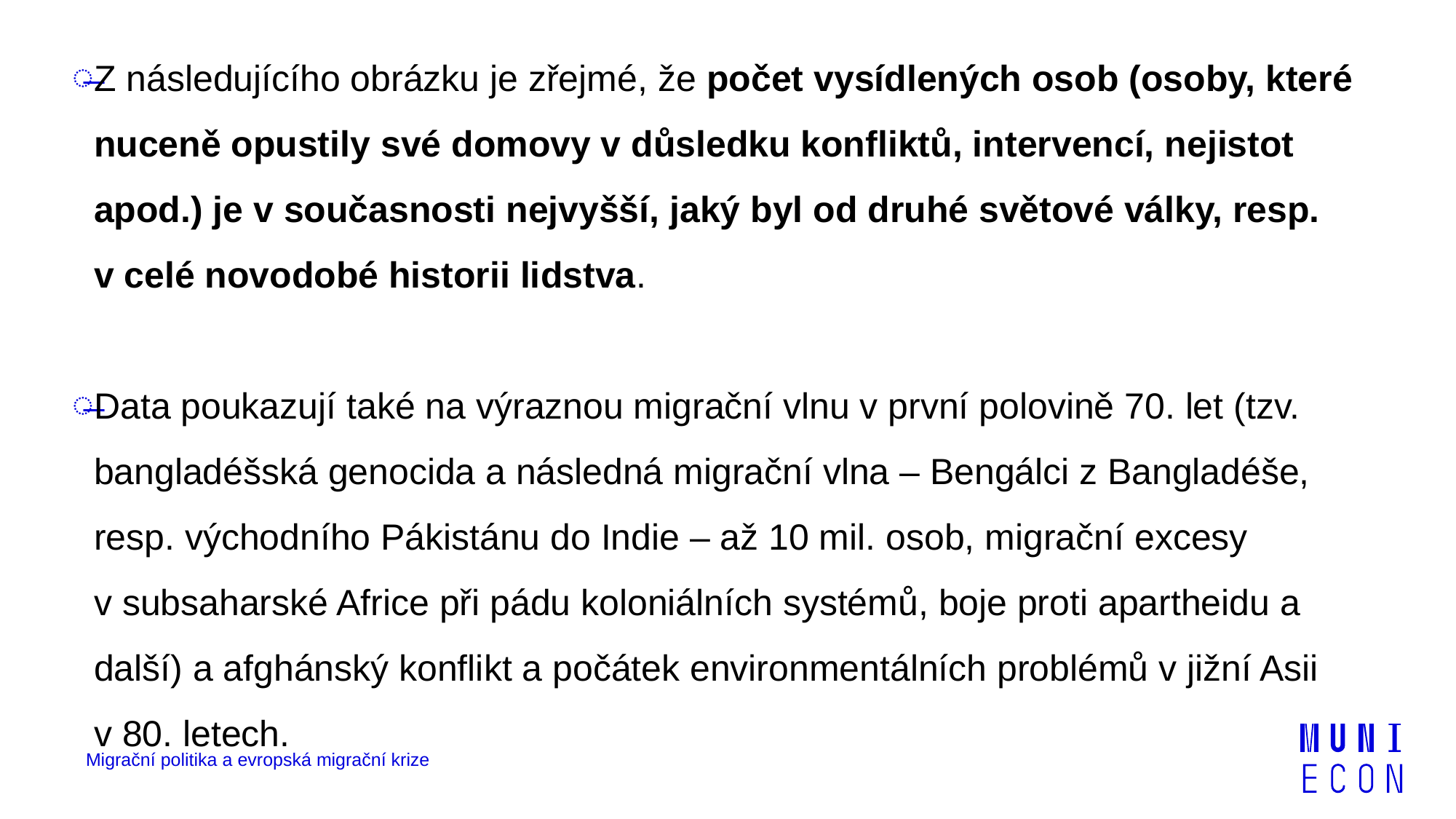

Z následujícího obrázku je zřejmé, že počet vysídlených osob (osoby, které nuceně opustily své domovy v důsledku konfliktů, intervencí, nejistot apod.) je v současnosti nejvyšší, jaký byl od druhé světové války, resp. v celé novodobé historii lidstva.

Data poukazují také na výraznou migrační vlnu v první polovině 70. let (tzv. bangladéšská genocida a následná migrační vlna – Bengálci z Bangladéše, resp. východního Pákistánu do Indie – až 10 mil. osob, migrační excesy v subsaharské Africe při pádu koloniálních systémů, boje proti apartheidu a další) a afghánský konflikt a počátek environmentálních problémů v jižní Asii v 80. letech.
Migrační politika a evropská migrační krize